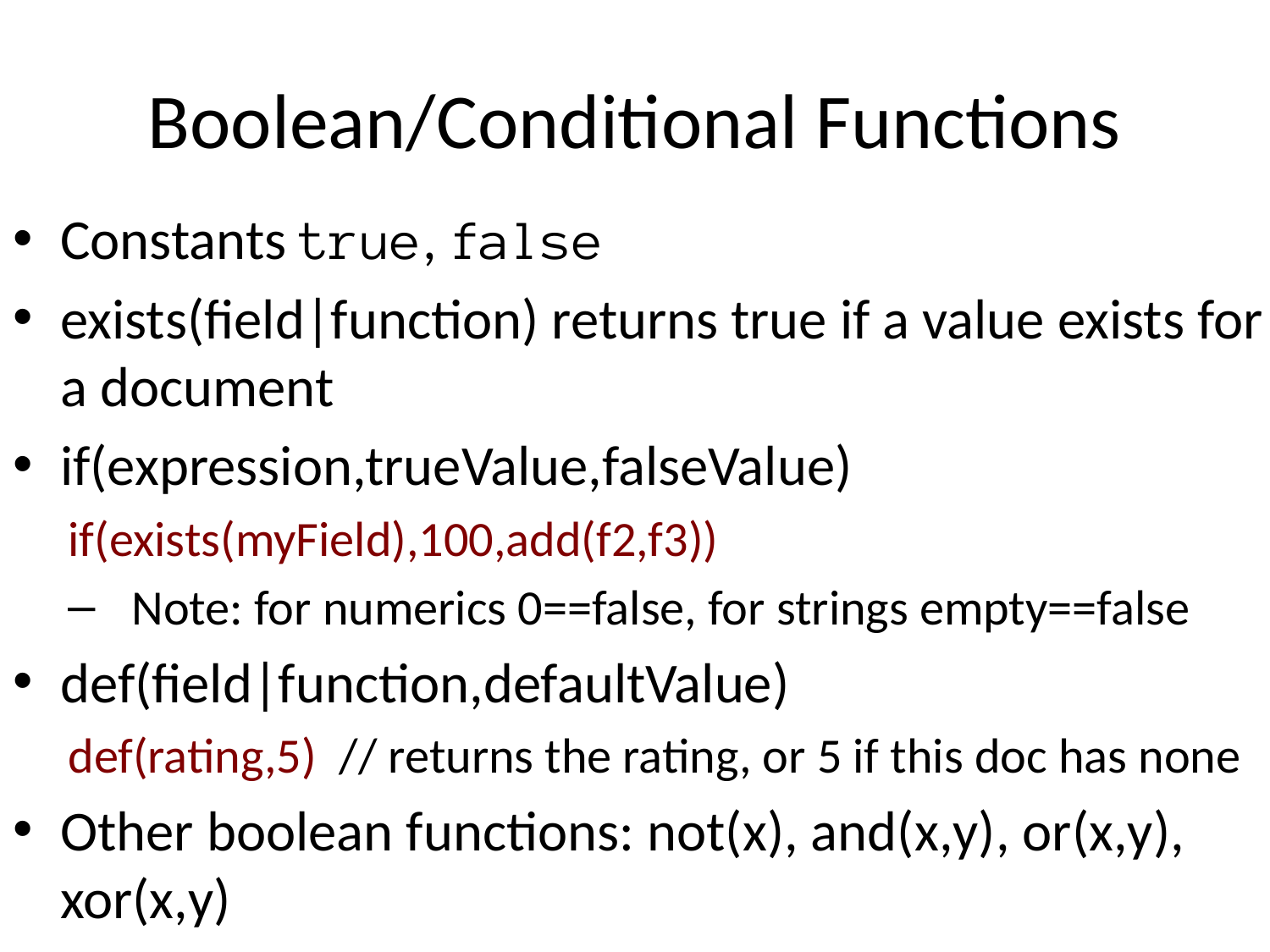

# Boolean/Conditional Functions
Constants true, false
exists(field|function) returns true if a value exists for a document
if(expression,trueValue,falseValue)
if(exists(myField),100,add(f2,f3))
Note: for numerics 0==false, for strings empty==false
def(field|function,defaultValue)
def(rating,5)  // returns the rating, or 5 if this doc has none
Other boolean functions: not(x), and(x,y), or(x,y), xor(x,y)